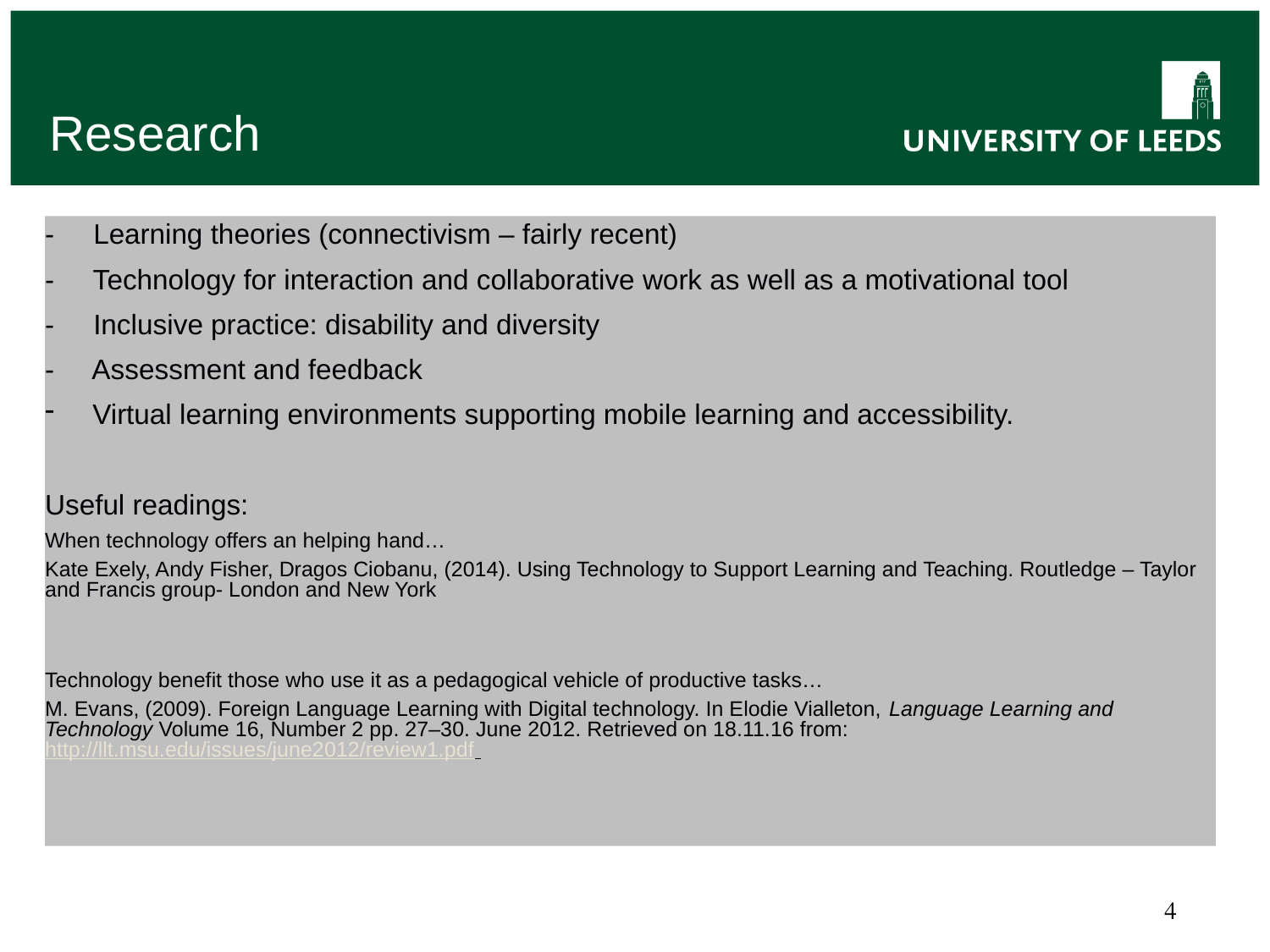

# Research
-     Learning theories (connectivism – fairly recent)
-     Technology for interaction and collaborative work as well as a motivational tool
-     Inclusive practice: disability and diversity
-     Assessment and feedback
Virtual learning environments supporting mobile learning and accessibility.

Useful readings:
When technology offers an helping hand…
Kate Exely, Andy Fisher, Dragos Ciobanu, (2014). Using Technology to Support Learning and Teaching. Routledge – Taylor and Francis group- London and New York

Technology benefit those who use it as a pedagogical vehicle of productive tasks…
M. Evans, (2009). Foreign Language Learning with Digital technology. In Elodie Vialleton, Language Learning and Technology Volume 16, Number 2 pp. 27–30. June 2012. Retrieved on 18.11.16 from: http://llt.msu.edu/issues/june2012/review1.pdf

4
P. Lavizani 2018